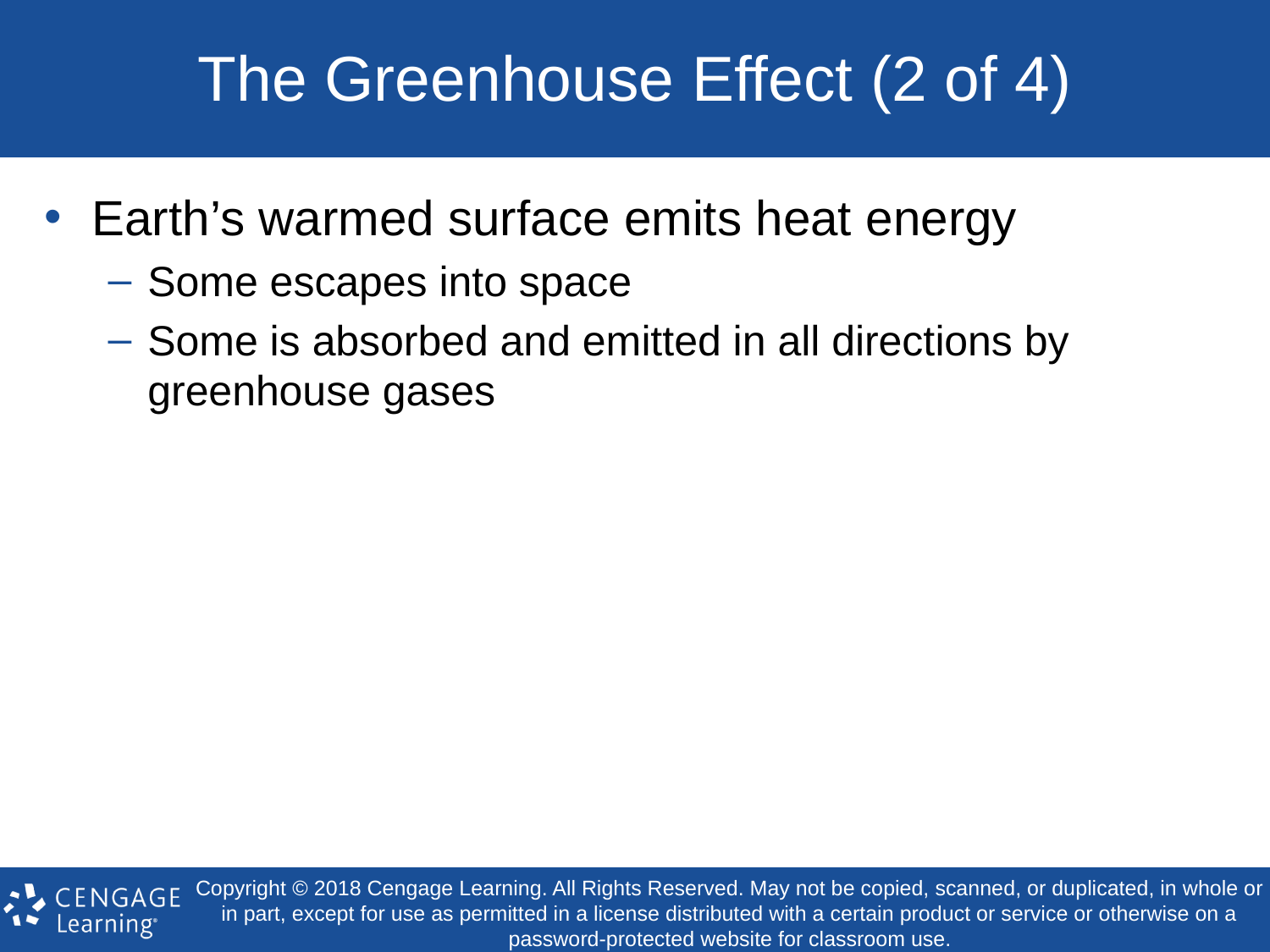

# The Greenhouse Effect (2 of 4)
Earth’s warmed surface emits heat energy
Some escapes into space
Some is absorbed and emitted in all directions by greenhouse gases